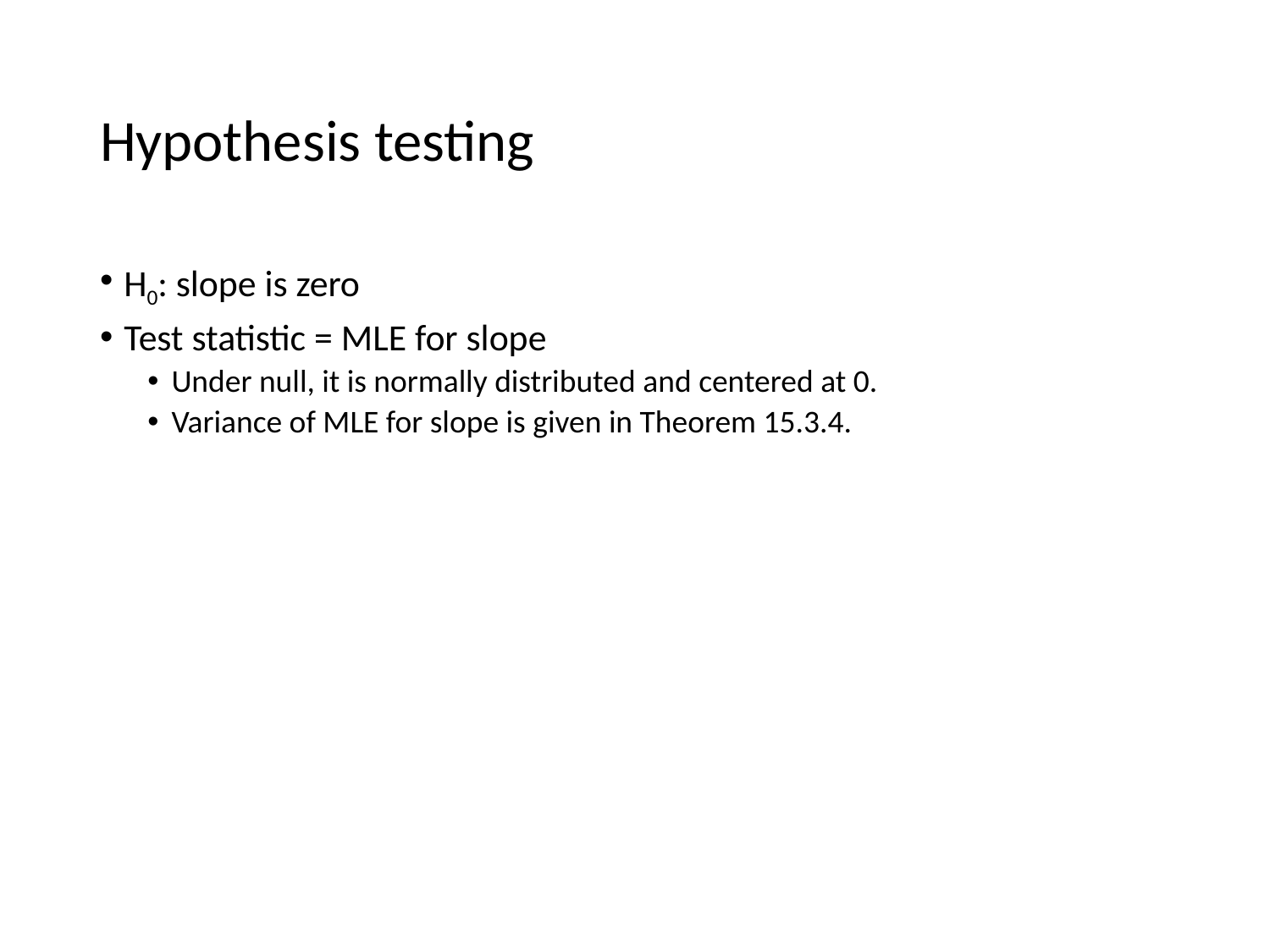

# Hypothesis testing
H0: slope is zero
Test statistic = MLE for slope
Under null, it is normally distributed and centered at 0.
Variance of MLE for slope is given in Theorem 15.3.4.